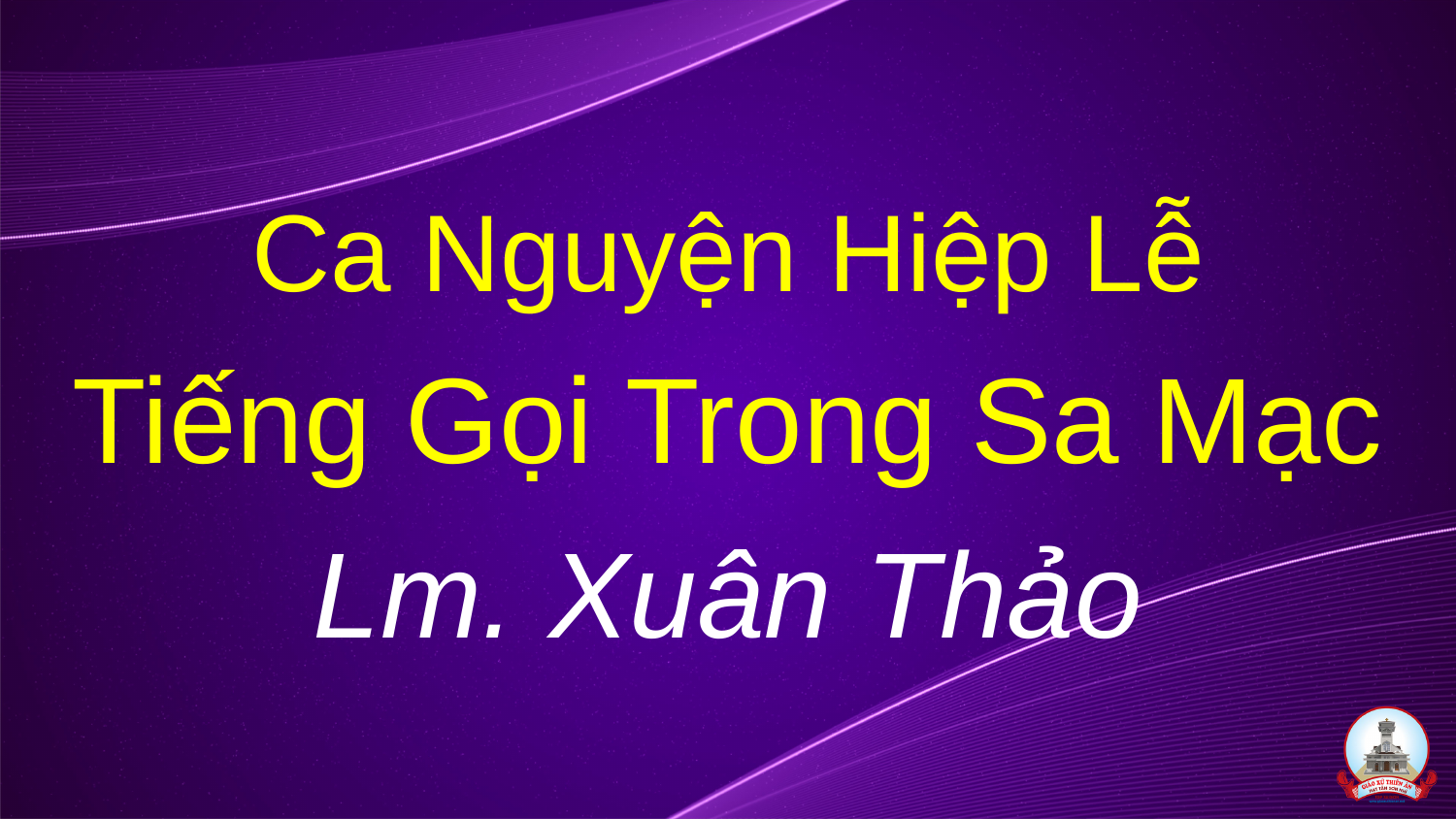

# Ca Nguyện Hiệp Lễ Tiếng Gọi Trong Sa Mạc Lm. Xuân Thảo